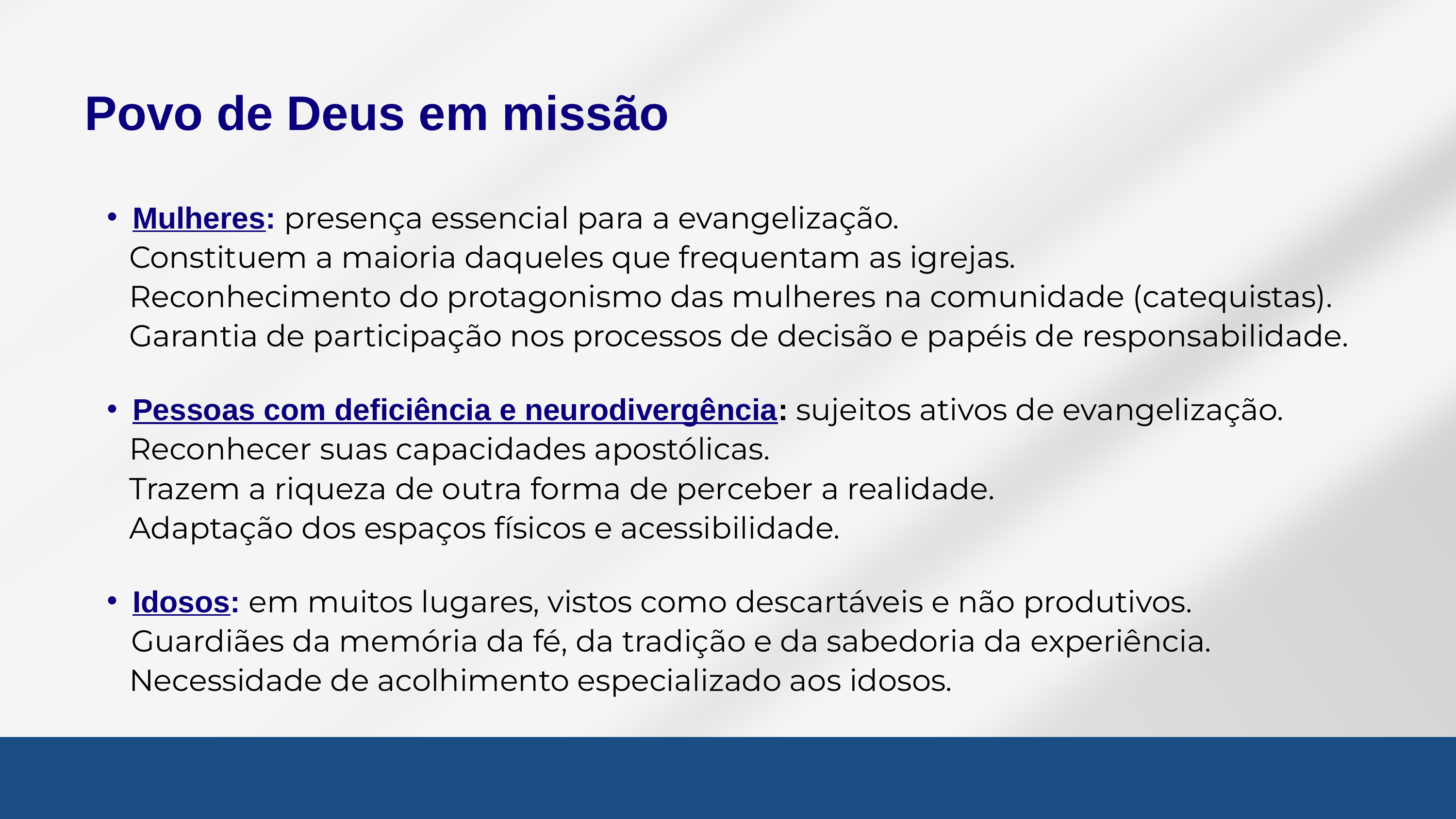

Povo de Deus em missão
Mulheres: presença essencial para a evangelização.
      Constituem a maioria daqueles que frequentam as igrejas.
      Reconhecimento do protagonismo das mulheres na comunidade (catequistas).
      Garantia de participação nos processos de decisão e papéis de responsabilidade.

Pessoas com deficiência e neurodivergência: sujeitos ativos de evangelização.
      Reconhecer suas capacidades apostólicas.
      Trazem a riqueza de outra forma de perceber a realidade.
      Adaptação dos espaços físicos e acessibilidade.

Idosos: em muitos lugares, vistos como descartáveis e não produtivos.
      Guardiães da memória da fé, da tradição e da sabedoria da experiência.
      Necessidade de acolhimento especializado aos idosos.